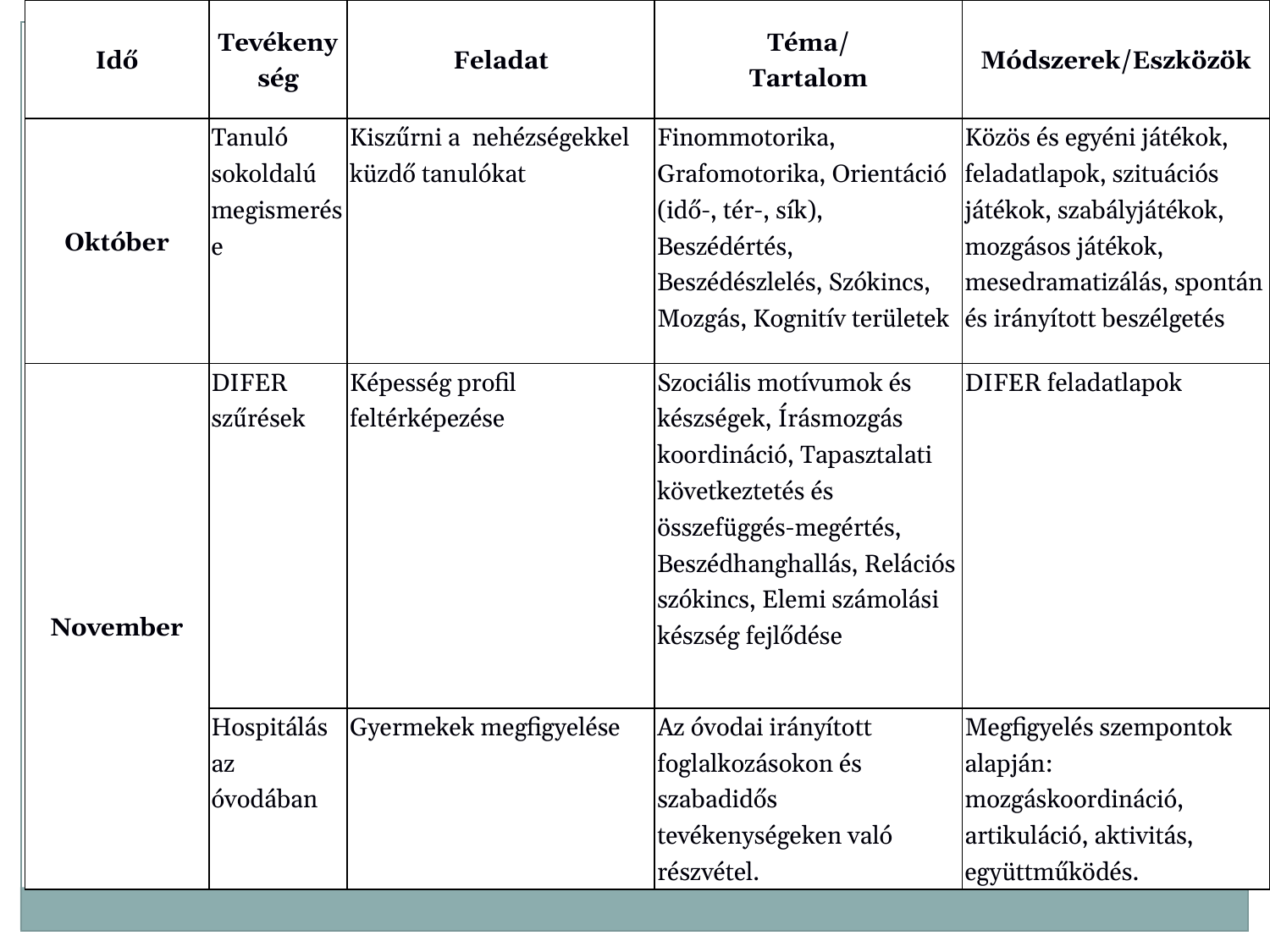

| Idő | Tevékeny ség | Feladat | Téma/ Tartalom | Módszerek/Eszközök |
| --- | --- | --- | --- | --- |
| Október | Tanuló sokoldalú megismerése | Kiszűrni a nehézségekkel küzdő tanulókat | Finommotorika, Grafomotorika, Orientáció (idő-, tér-, sík), Beszédértés, Beszédészlelés, Szókincs, Mozgás, Kognitív területek | Közös és egyéni játékok, feladatlapok, szituációs játékok, szabályjátékok, mozgásos játékok, mesedramatizálás, spontán és irányított beszélgetés |
| November | DIFER szűrések | Képesség profil feltérképezése | Szociális motívumok és készségek, Írásmozgás koordináció, Tapasztalati következtetés és összefüggés-megértés, Beszédhanghallás, Relációs szókincs, Elemi számolási készség fejlődése | DIFER feladatlapok |
|  | Hospitálás az óvodában | Gyermekek megfigyelése | Az óvodai irányított foglalkozásokon és szabadidős tevékenységeken való részvétel. | Megfigyelés szempontok alapján: mozgáskoordináció, artikuláció, aktivitás, együttműködés. |